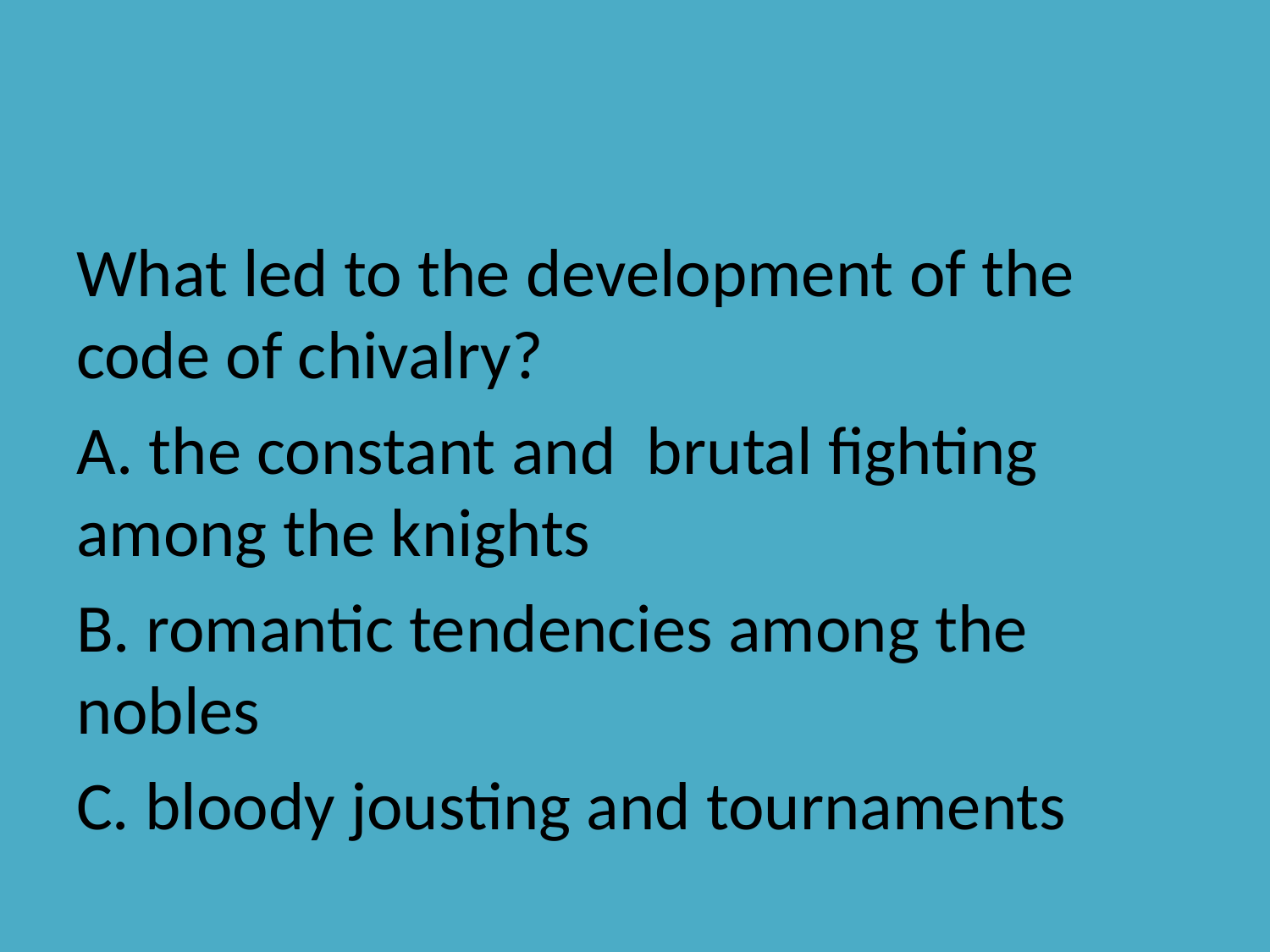

#
What led to the development of the code of chivalry?
A. the constant and  brutal fighting among the knights
B. romantic tendencies among the nobles
C. bloody jousting and tournaments